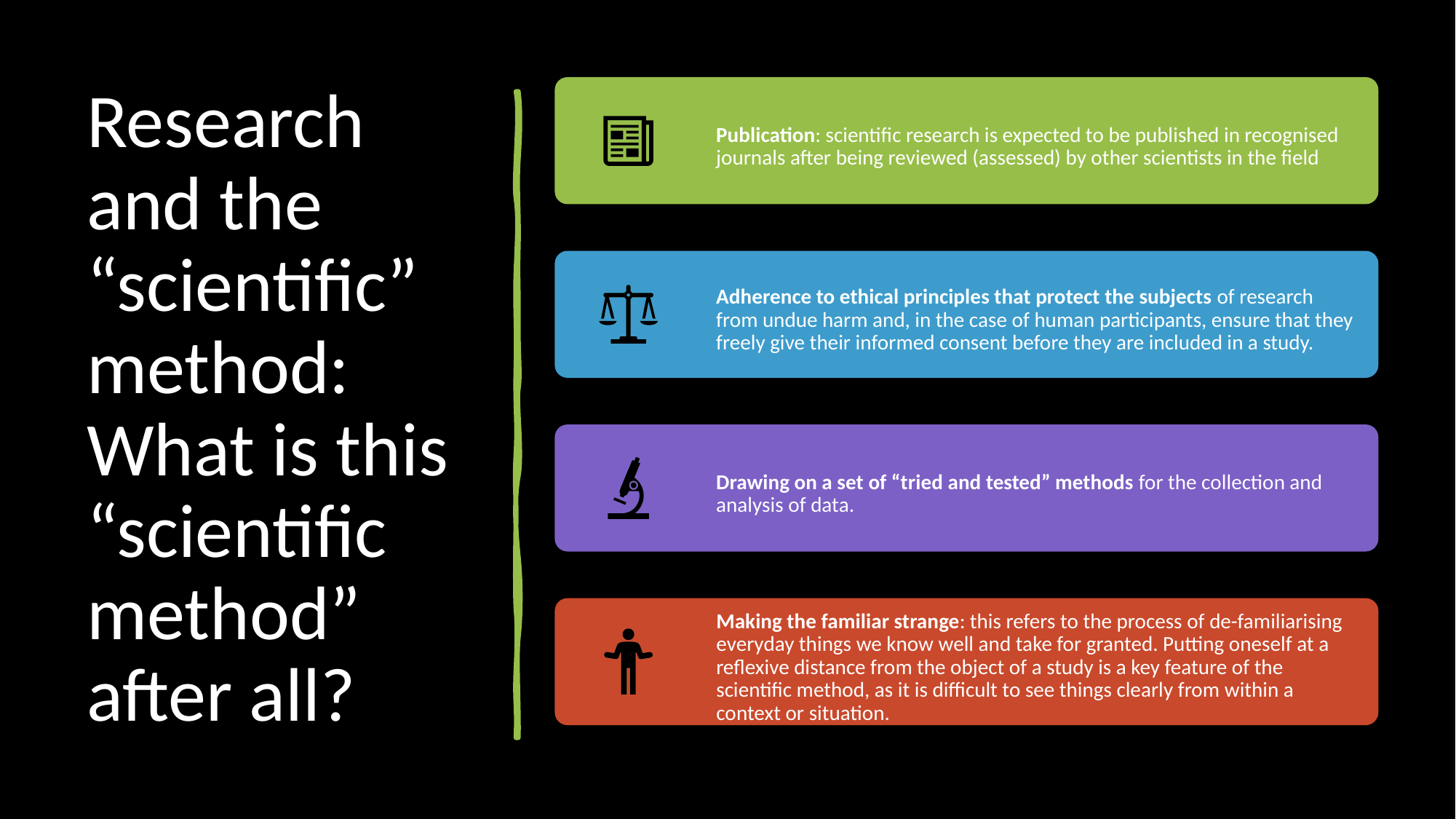

Publication: scientific research is expected to be published in recognised journals after being reviewed (assessed) by other scientists in the field
Adherence to ethical principles that protect the subjects of research from undue harm and, in the case of human participants, ensure that they freely give their informed consent before they are included in a study.
Drawing on a set of “tried and tested” methods for the collection and analysis of data.
Making the familiar strange: this refers to the process of de-familiarising everyday things we know well and take for granted. Putting oneself at a reflexive distance from the object of a study is a key feature of the scientific method, as it is difficult to see things clearly from within a context or situation.
# Research and the “scientific” method: What is this “scientific method” after all?